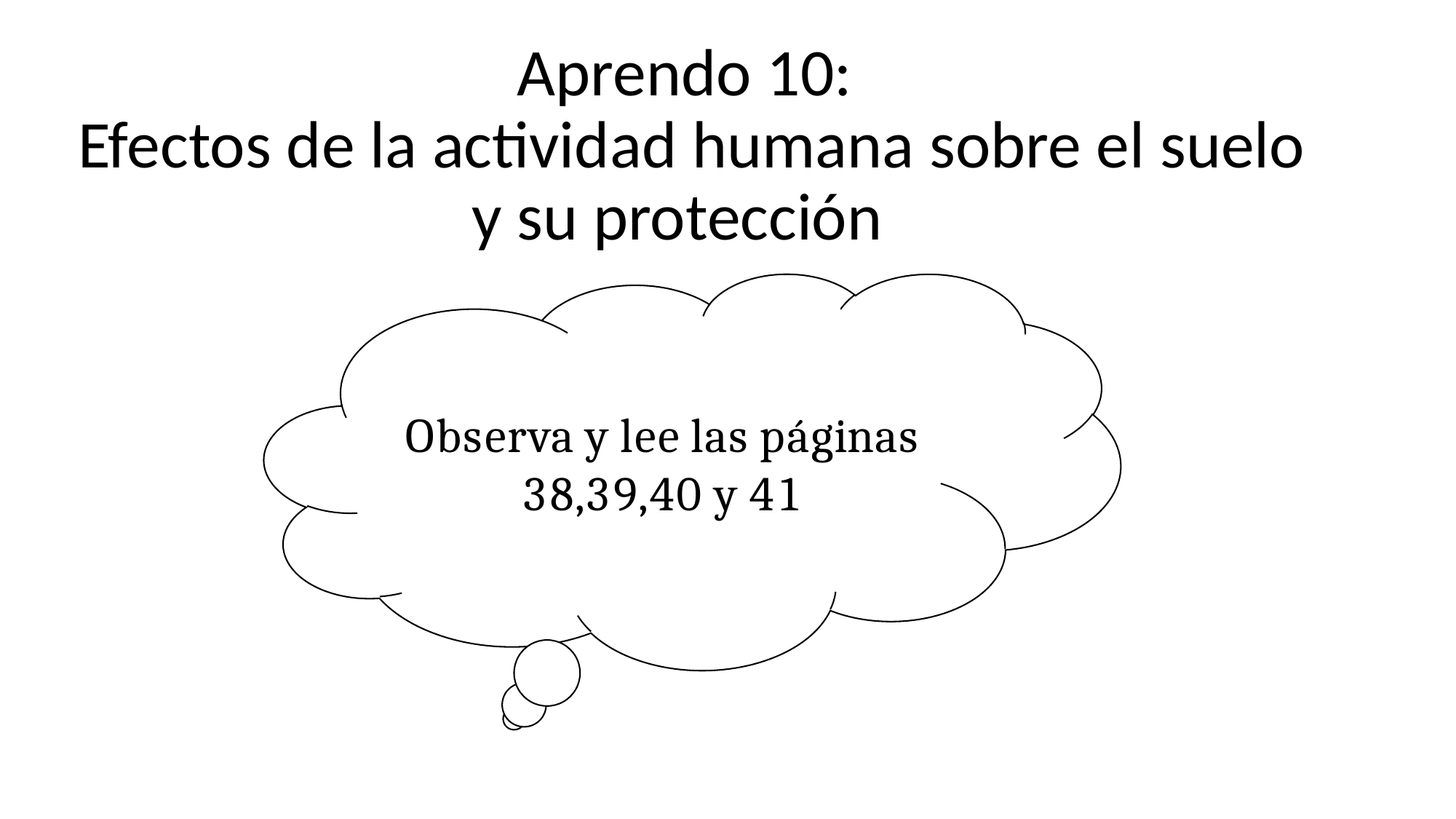

# Aprendo 10: Efectos de la actividad humana sobre el suelo y su protección
Observa y lee las páginas 38,39,40 y 41